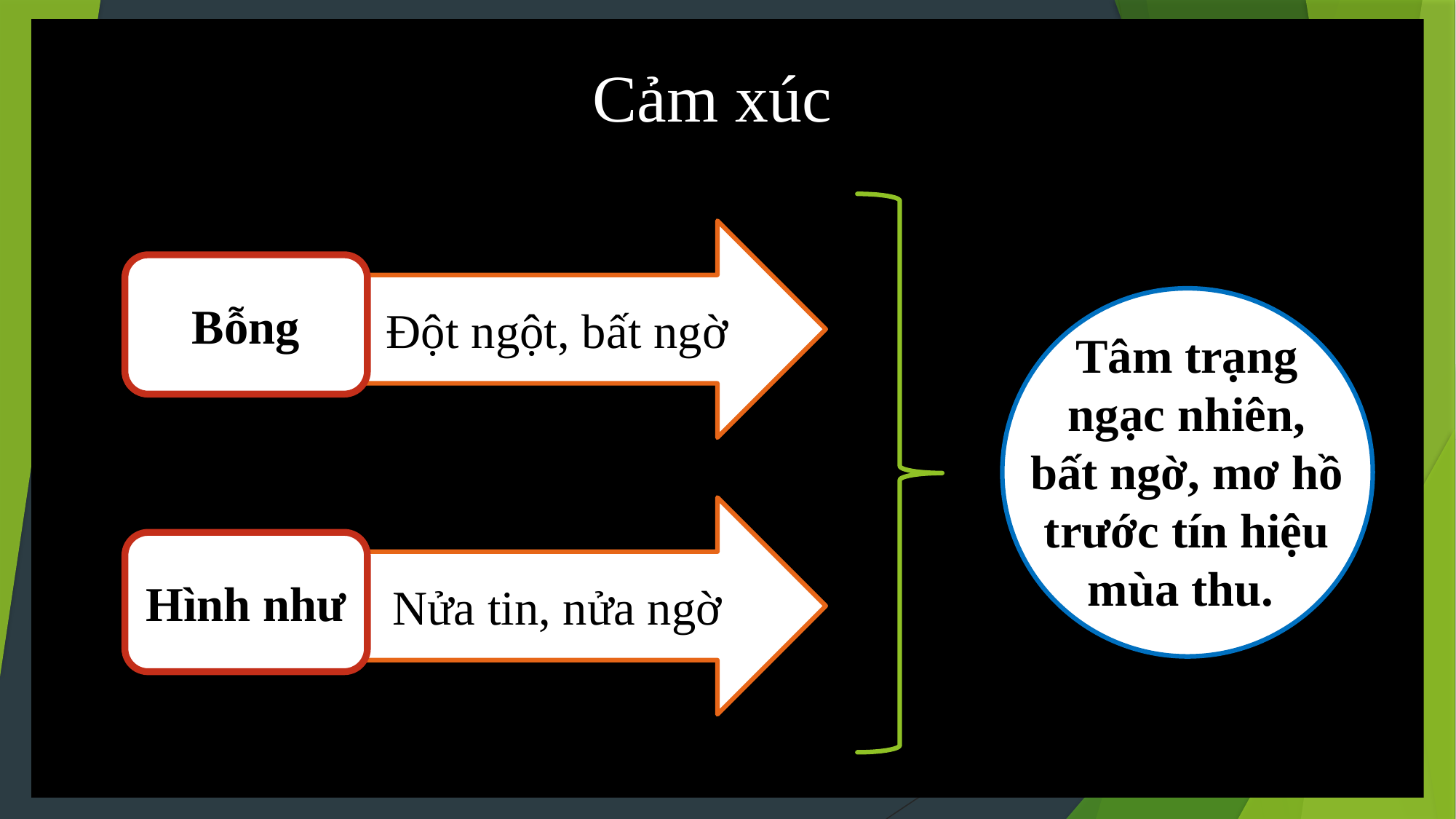

Cảm xúc

Đột ngột, bất ngờ
Bỗng

Tâm trạng ngạc nhiên, bất ngờ, mơ hồ trước tín hiệu mùa thu.
Nửa tin, nửa ngờ
Hình như